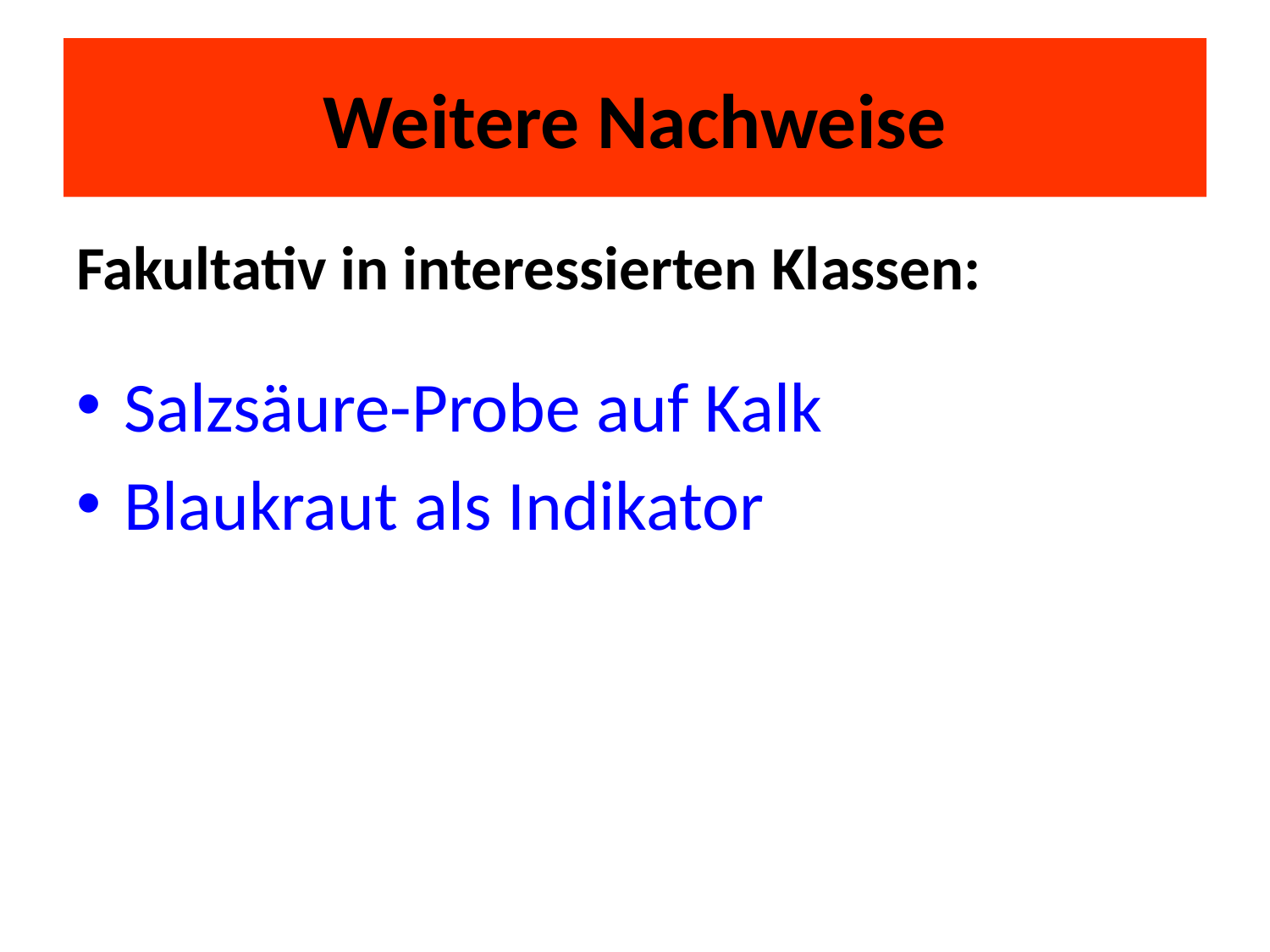

# Weitere Nachweise
Fakultativ in interessierten Klassen:

Salzsäure-Probe auf Kalk
Blaukraut als Indikator